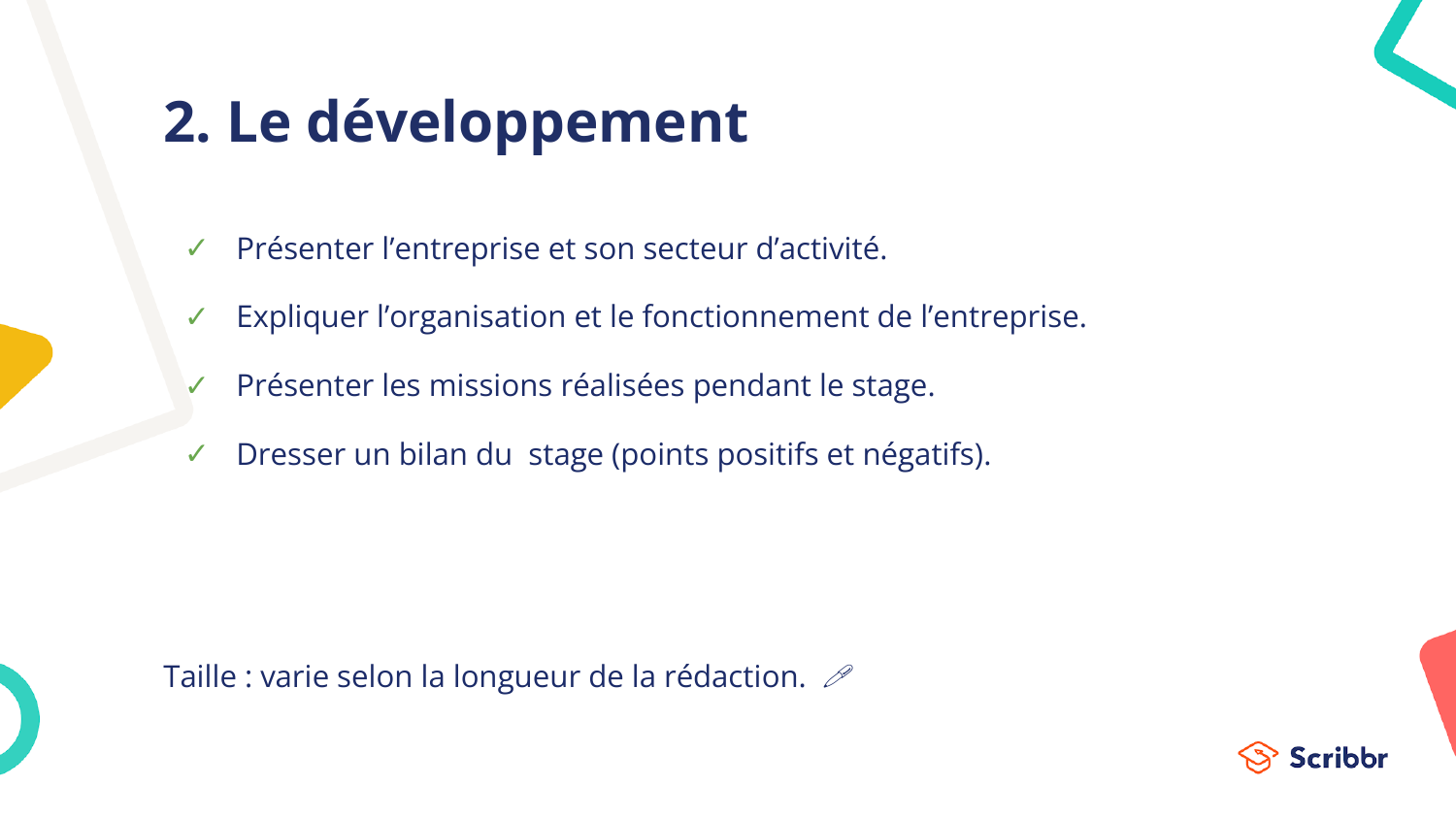

# 2. Le développement
Présenter l’entreprise et son secteur d’activité.
Expliquer l’organisation et le fonctionnement de l’entreprise.
Présenter les missions réalisées pendant le stage.
Dresser un bilan du  stage (points positifs et négatifs).

Taille : varie selon la longueur de la rédaction.  🖊